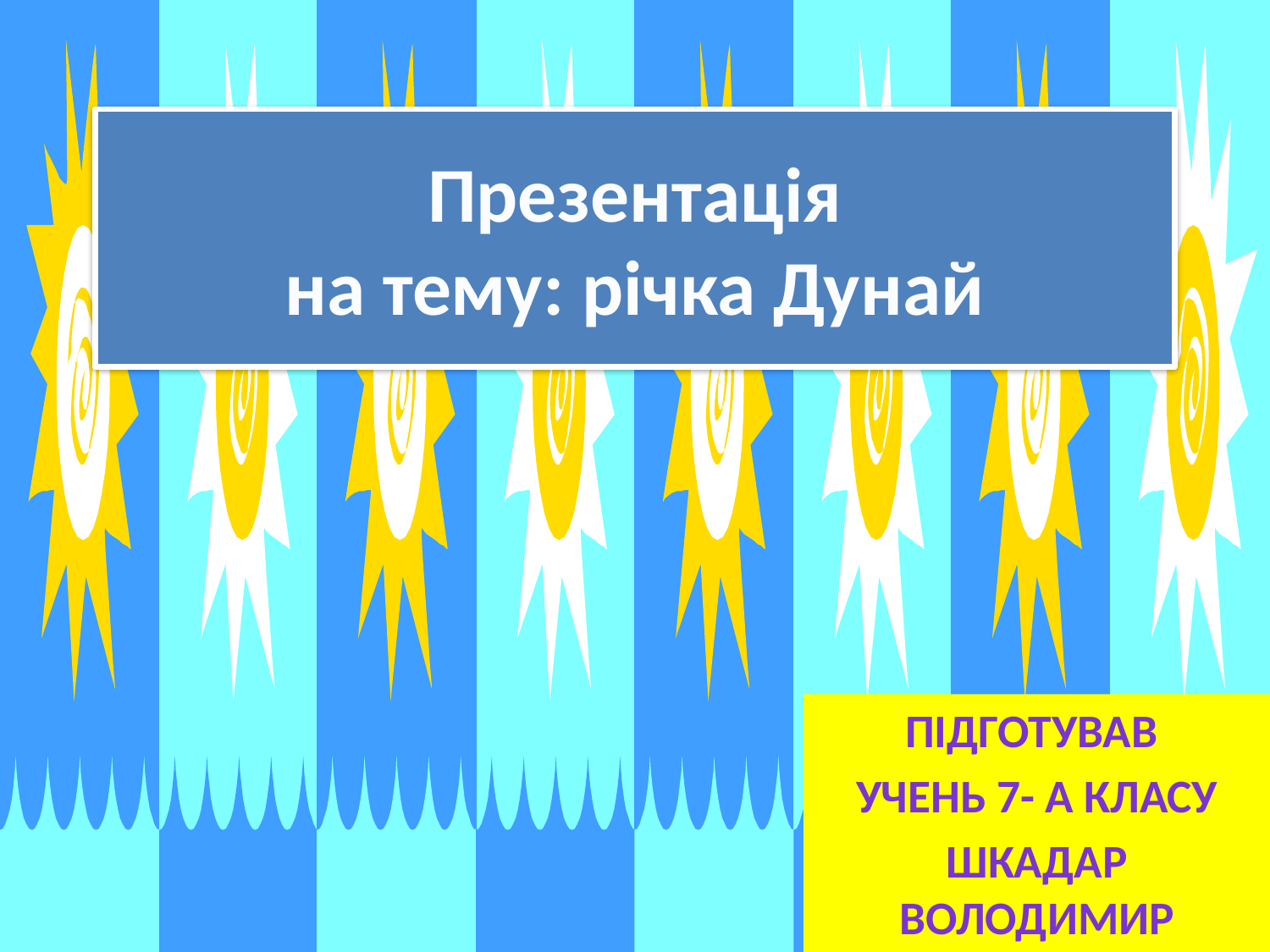

# Презентація на тему: річка Дунай
Підготував
учень 7- А класу
Шкадар Володимир